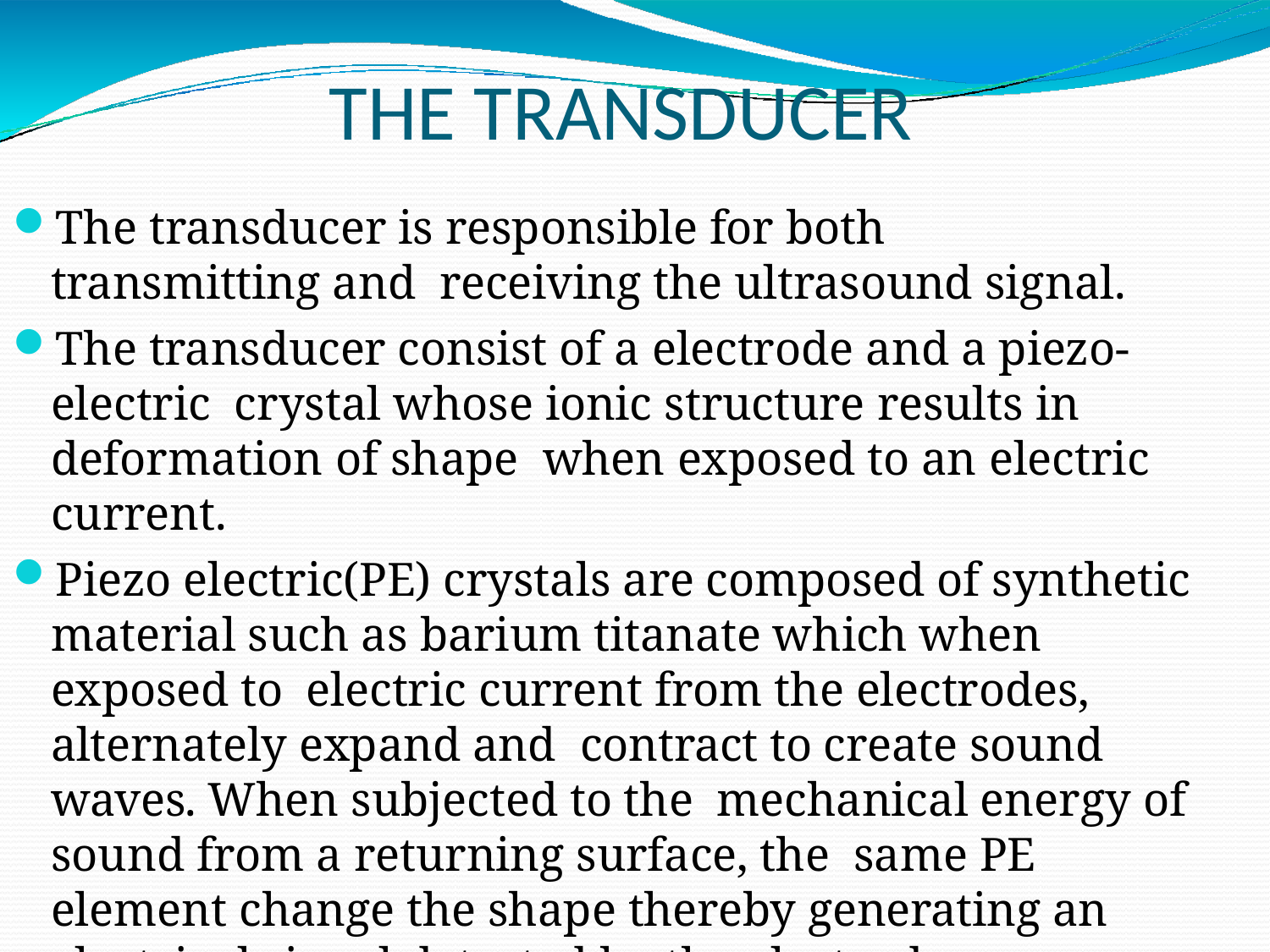

# THE TRANSDUCER
The transducer is responsible for both transmitting and  receiving the ultrasound signal.
The transducer consist of a electrode and a piezo-electric  crystal whose ionic structure results in deformation of shape  when exposed to an electric current.
Piezo electric(PE) crystals are composed of synthetic  material such as barium titanate which when exposed to  electric current from the electrodes, alternately expand and  contract to create sound waves. When subjected to the  mechanical energy of sound from a returning surface, the  same PE element change the shape thereby generating an  electrical signal detected by the electrodes.